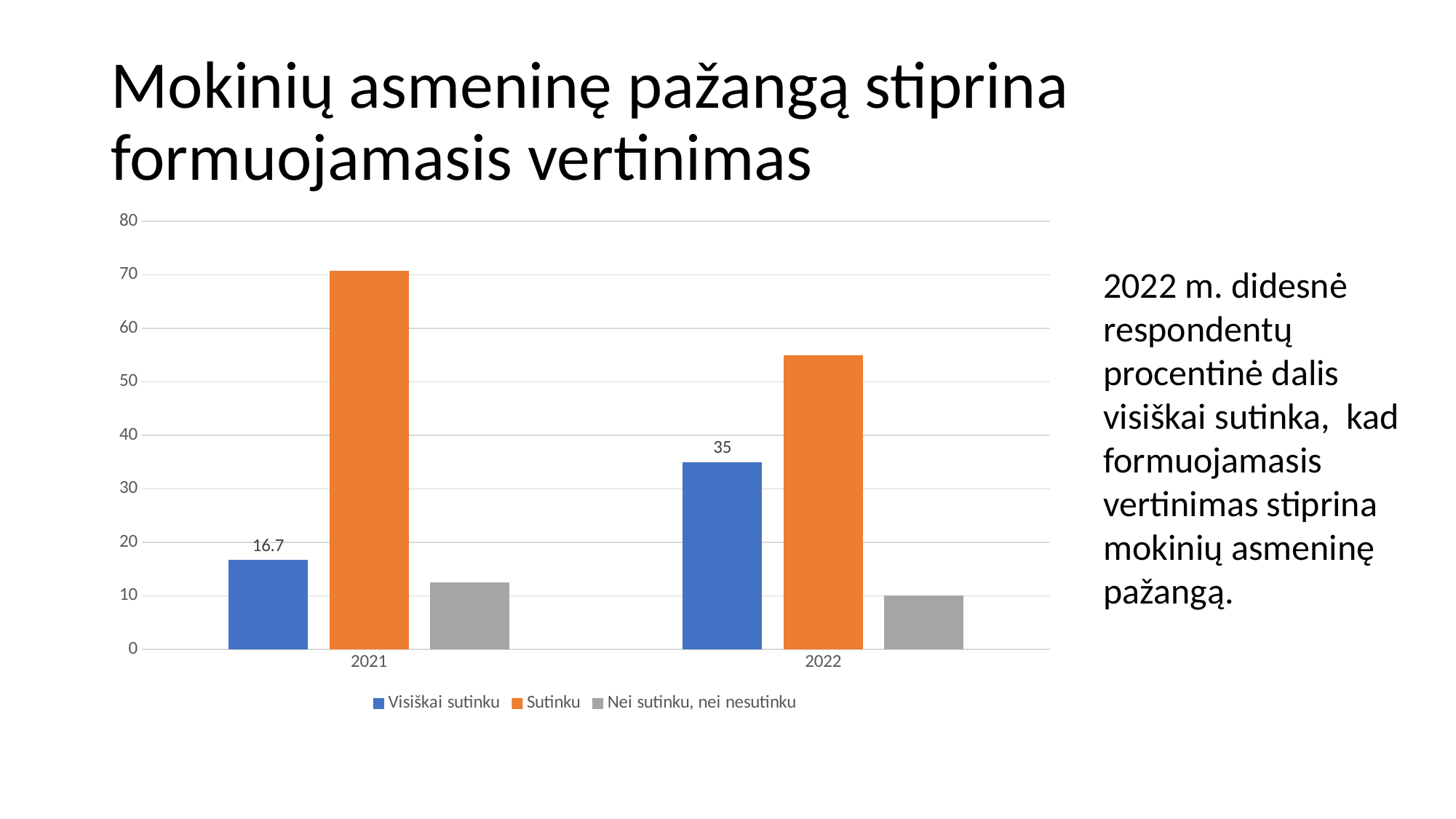

# Mokinių asmeninę pažangą stiprina formuojamasis vertinimas

### Chart

| Category | Visiškai sutinku | Sutinku | Nei sutinku, nei nesutinku |
|---|---|---|---|
| 2021 | 16.7 | 70.8 | 12.5 |
| 2022 | 35.0 | 55.0 | 10.0 |
2022 m. didesnė respondentų procentinė dalis visiškai sutinka,  kad formuojamasis vertinimas stiprina mokinių asmeninę pažangą.